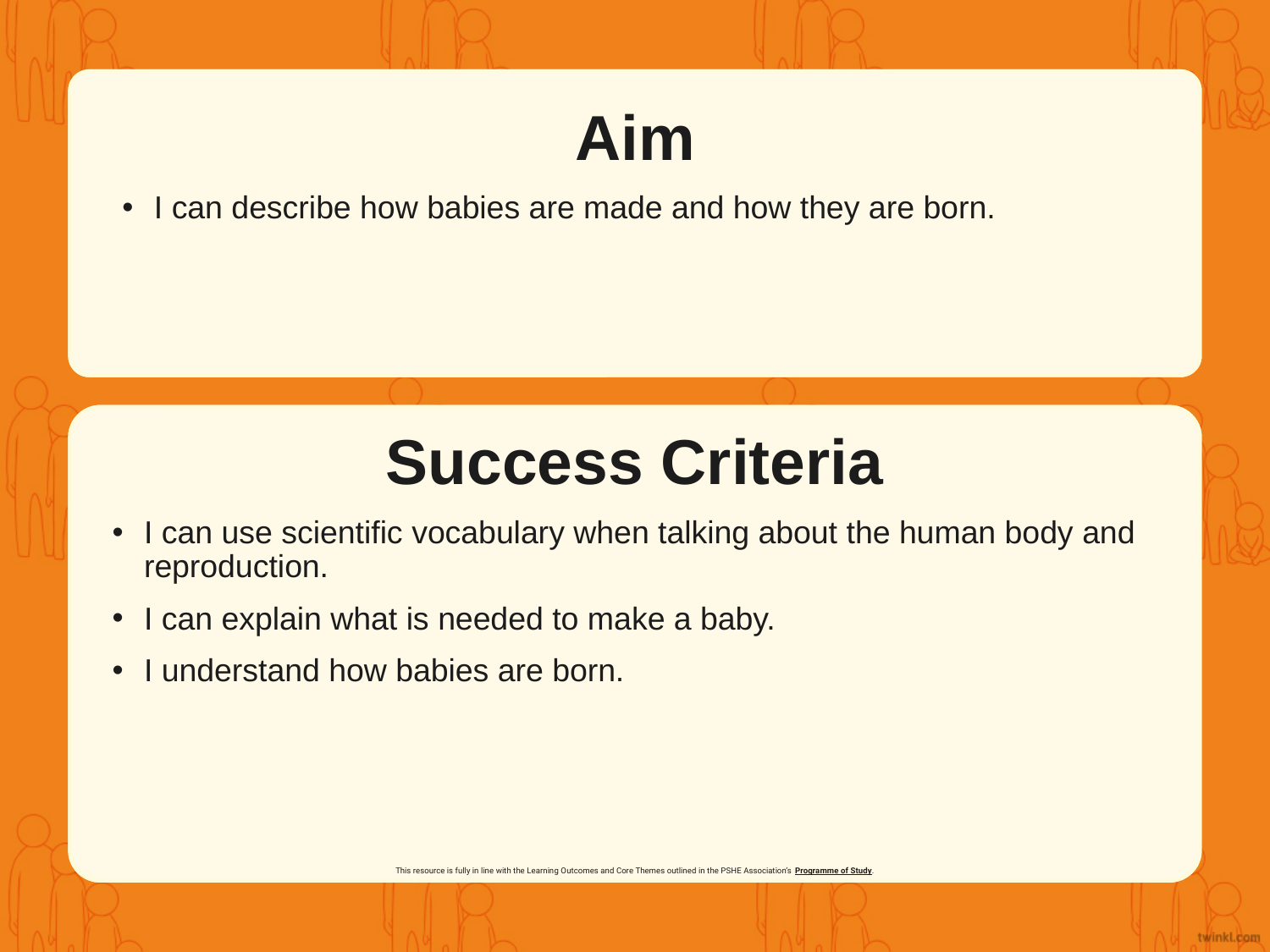

Aim
I can describe how babies are made and how they are born.

Success Criteria
I can use scientific vocabulary when talking about the human body and reproduction.
I can explain what is needed to make a baby.
I understand how babies are born.
This resource is fully in line with the Learning Outcomes and Core Themes outlined in the PSHE Association’s Programme of Study.